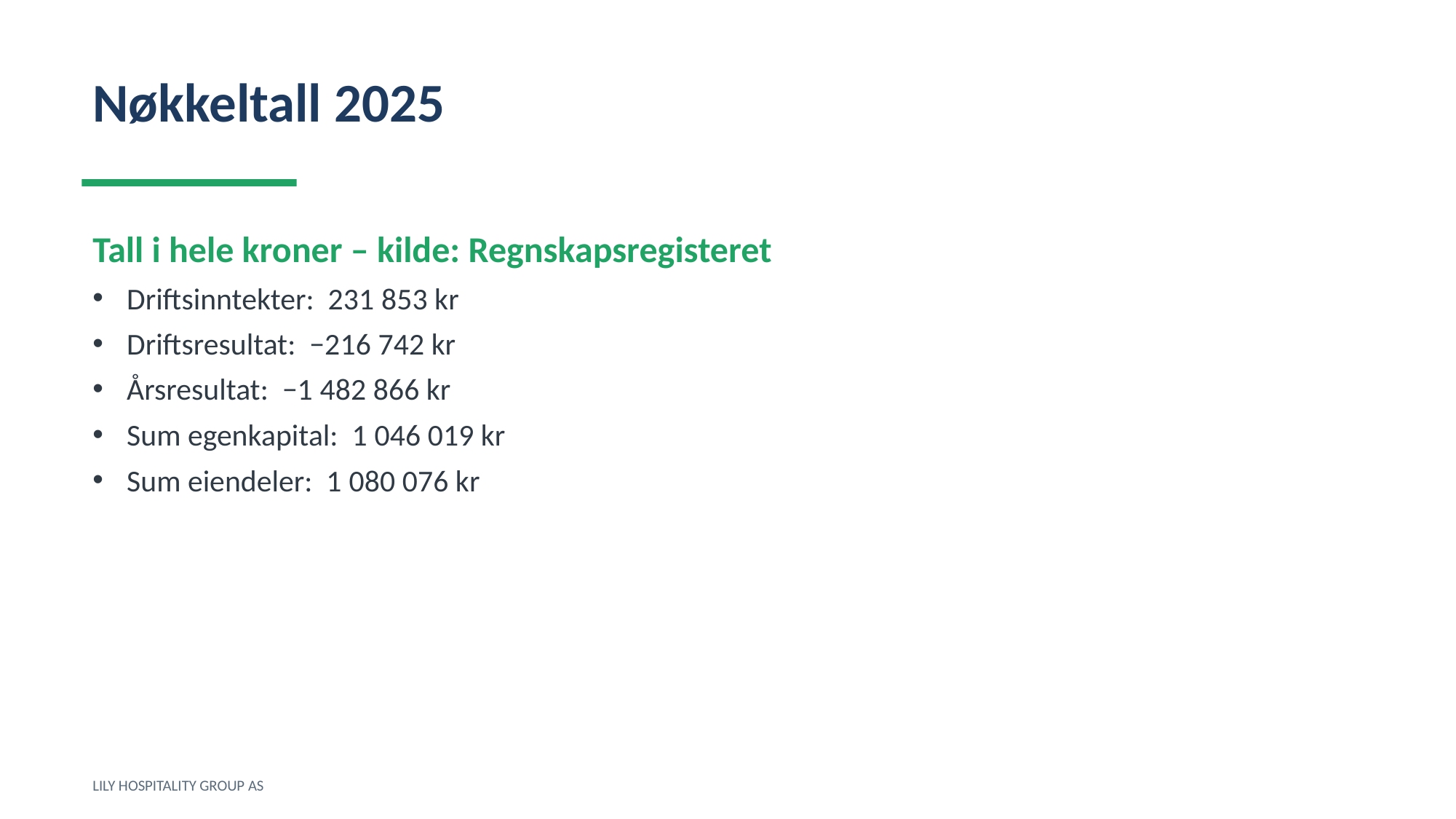

Nøkkeltall 2025

Tall i hele kroner – kilde: Regnskapsregisteret
Driftsinntekter:  231 853 kr
Driftsresultat:  −216 742 kr
Årsresultat:  −1 482 866 kr
Sum egenkapital:  1 046 019 kr
Sum eiendeler:  1 080 076 kr
LILY HOSPITALITY GROUP AS